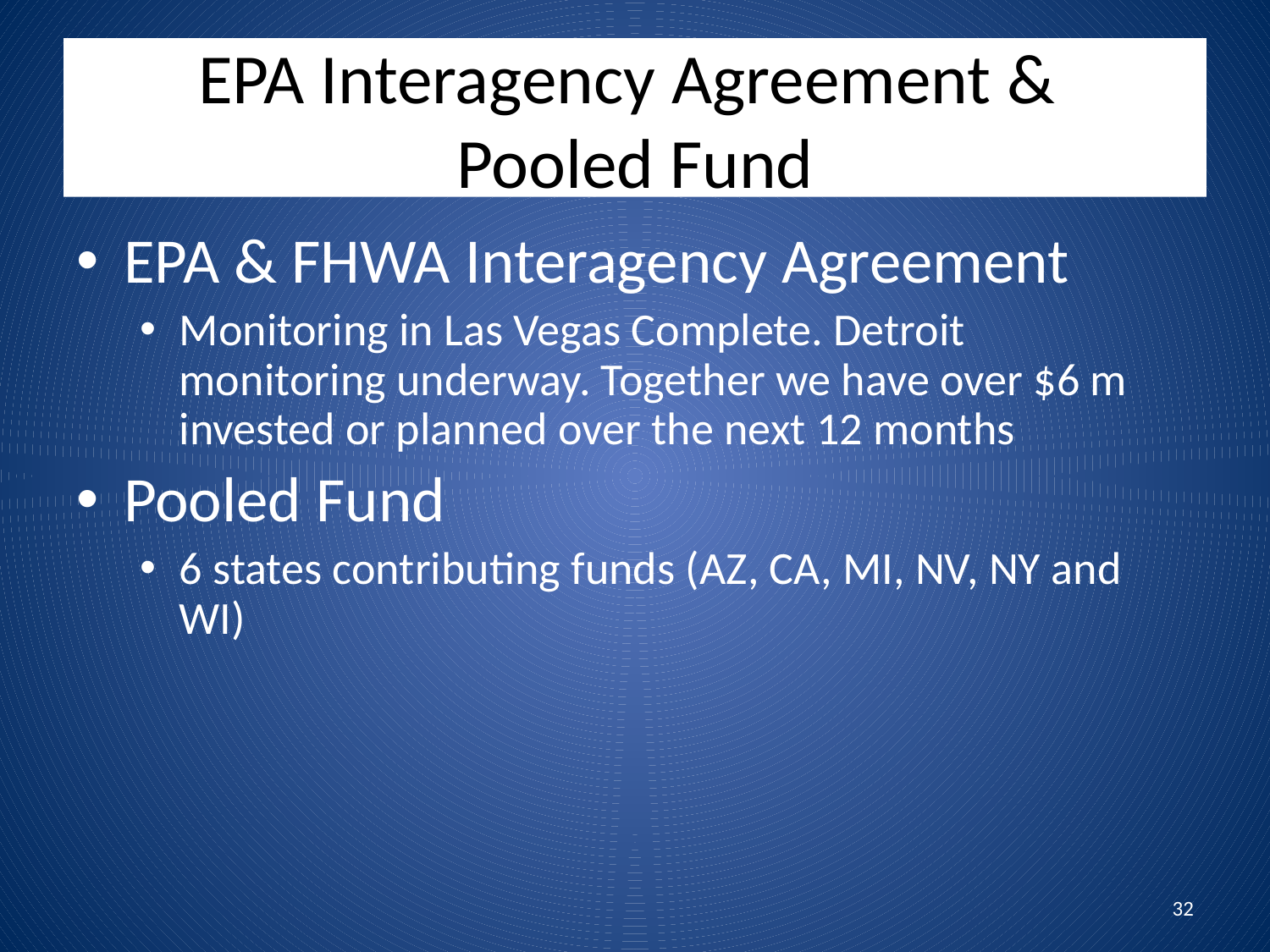

# EPA Interagency Agreement & Pooled Fund
EPA & FHWA Interagency Agreement
Monitoring in Las Vegas Complete. Detroit  monitoring underway. Together we have over $6 m invested or planned over the next 12 months
Pooled Fund
6 states contributing funds (AZ, CA, MI, NV, NY and WI)

32